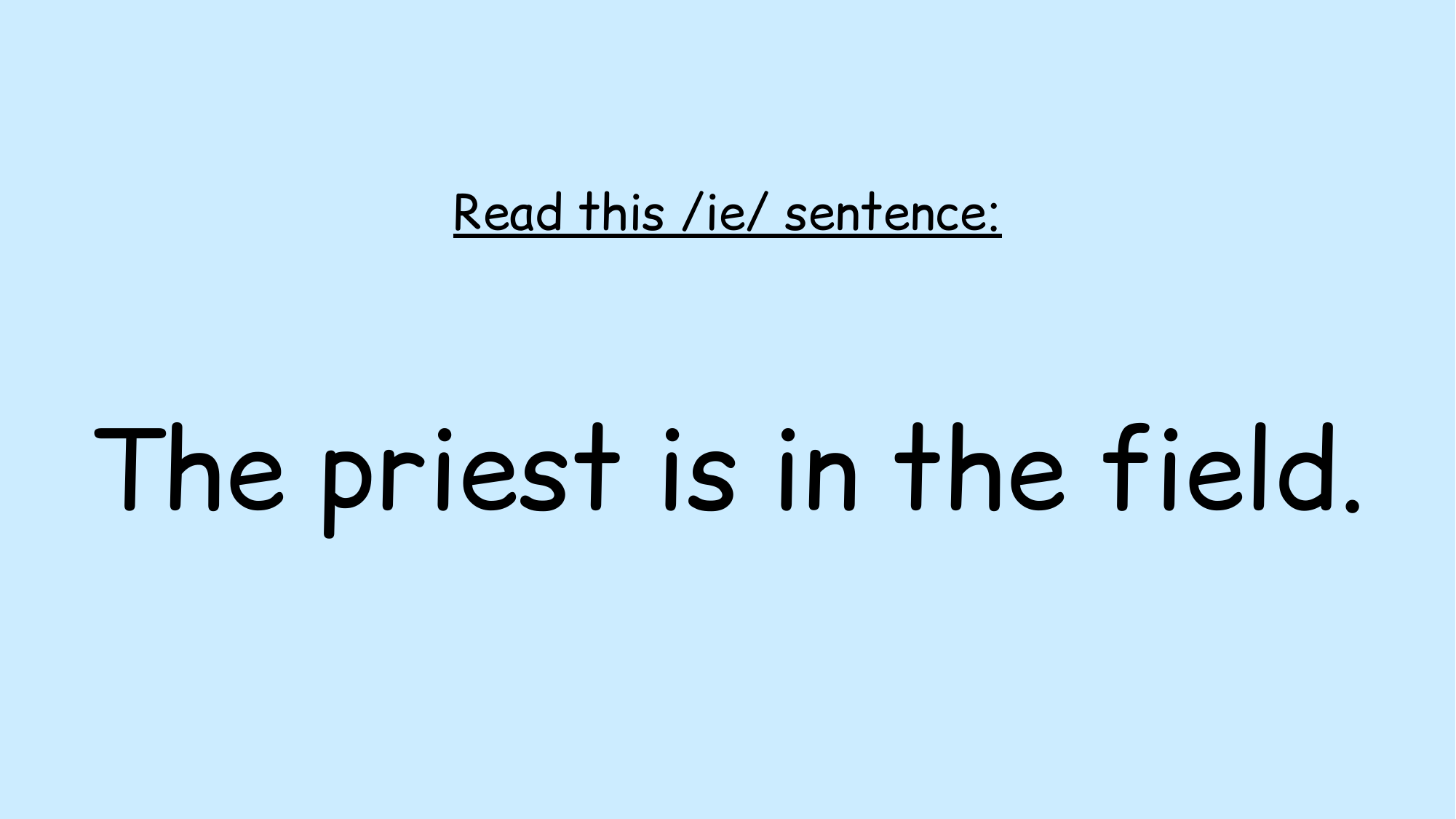

Read this /ie/ sentence:

The priest is in the field.